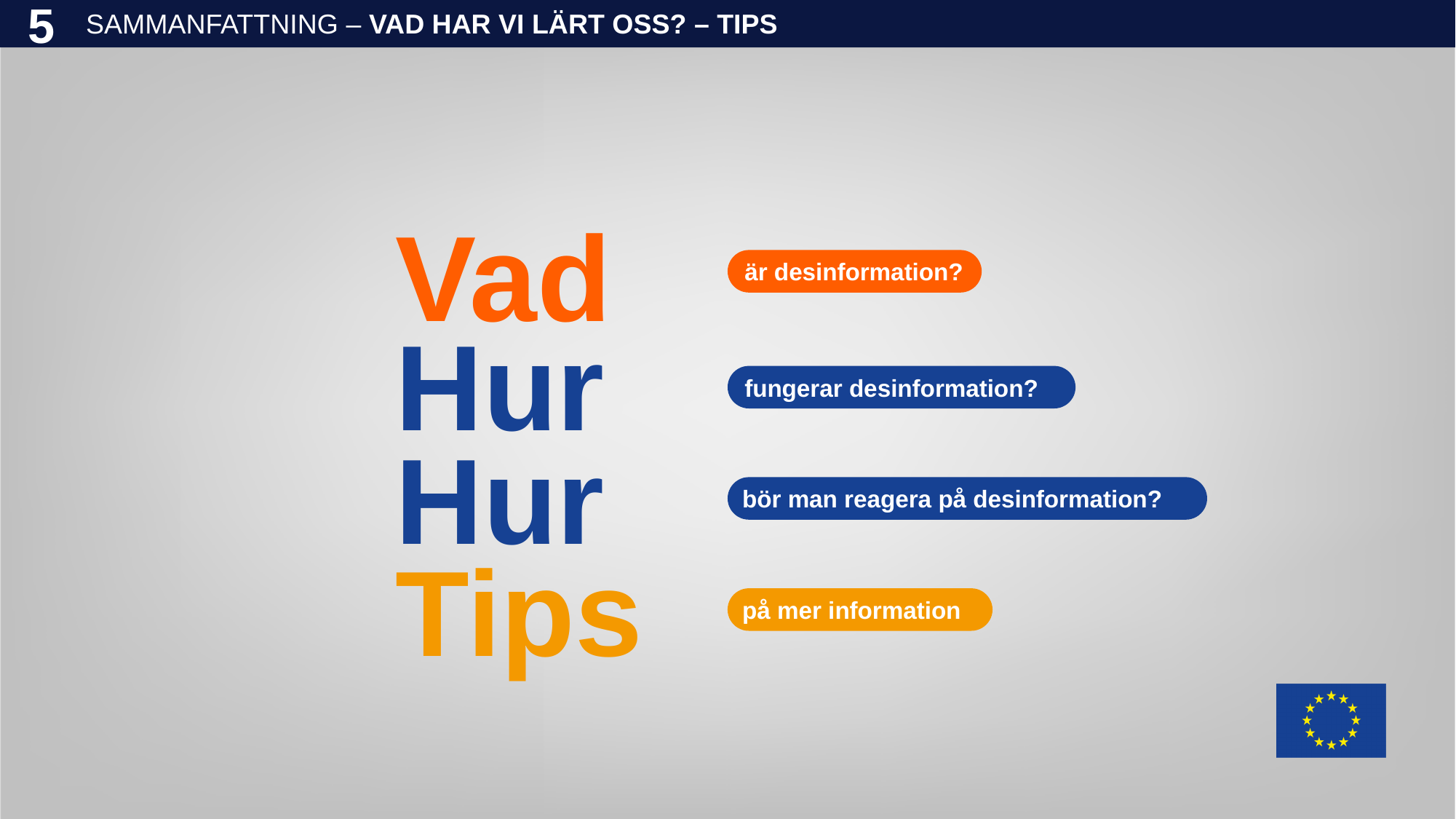

SAMMANFATTNING – VAD HAR VI LÄRT OSS? – TIPS
5
Vad
är desinformation?
Hur
fungerar desinformation?
Hur
bör man reagera på desinformation?
Tips
på mer information